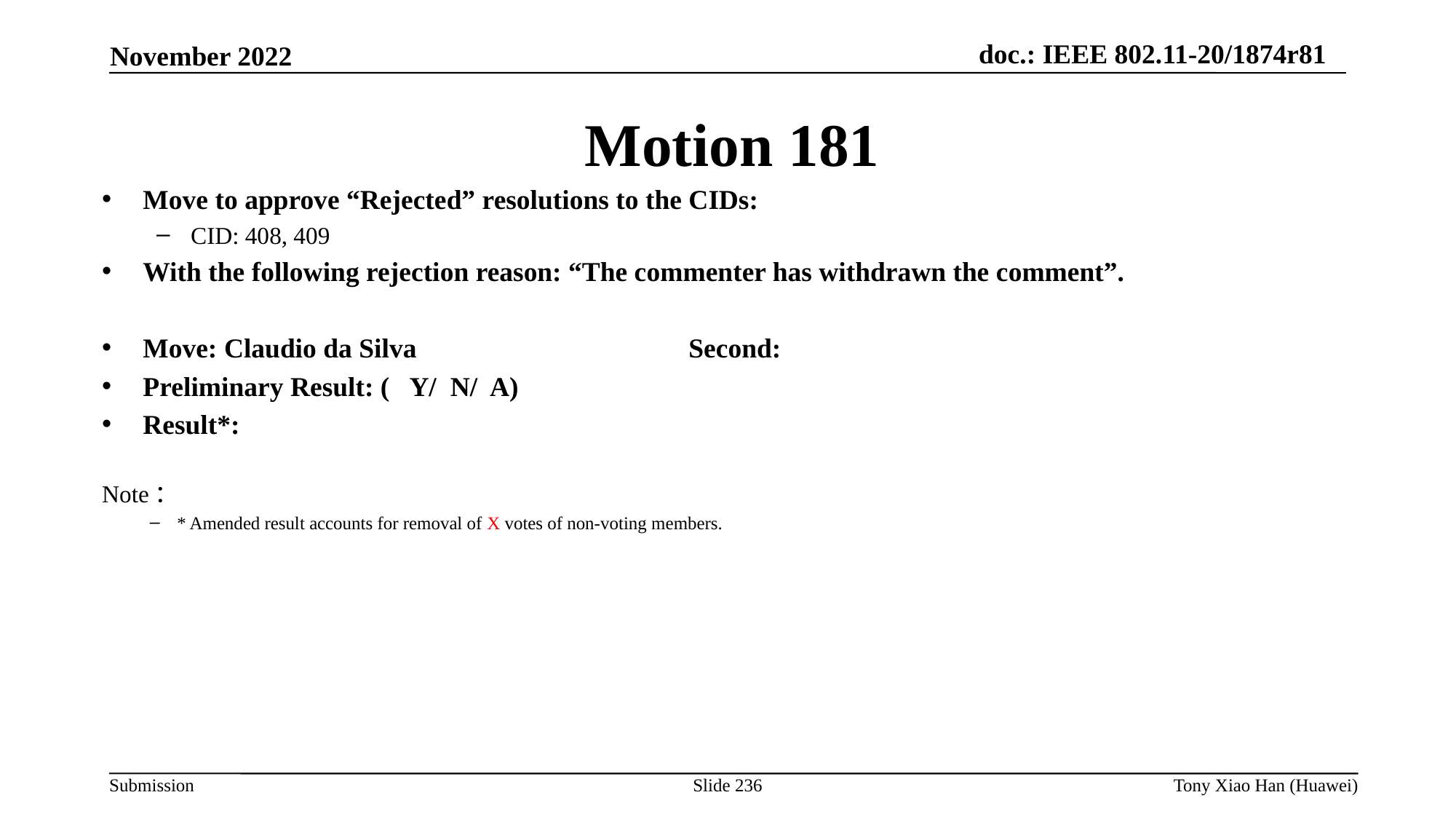

Motion 181

Move to approve “Rejected” resolutions to the CIDs:
CID: 408, 409
With the following rejection reason: “The commenter has withdrawn the comment”.

Move: Claudio da Silva			Second:
Preliminary Result: (   Y/  N/  A)
Result*:

Note：
* Amended result accounts for removal of X votes of non-voting members.